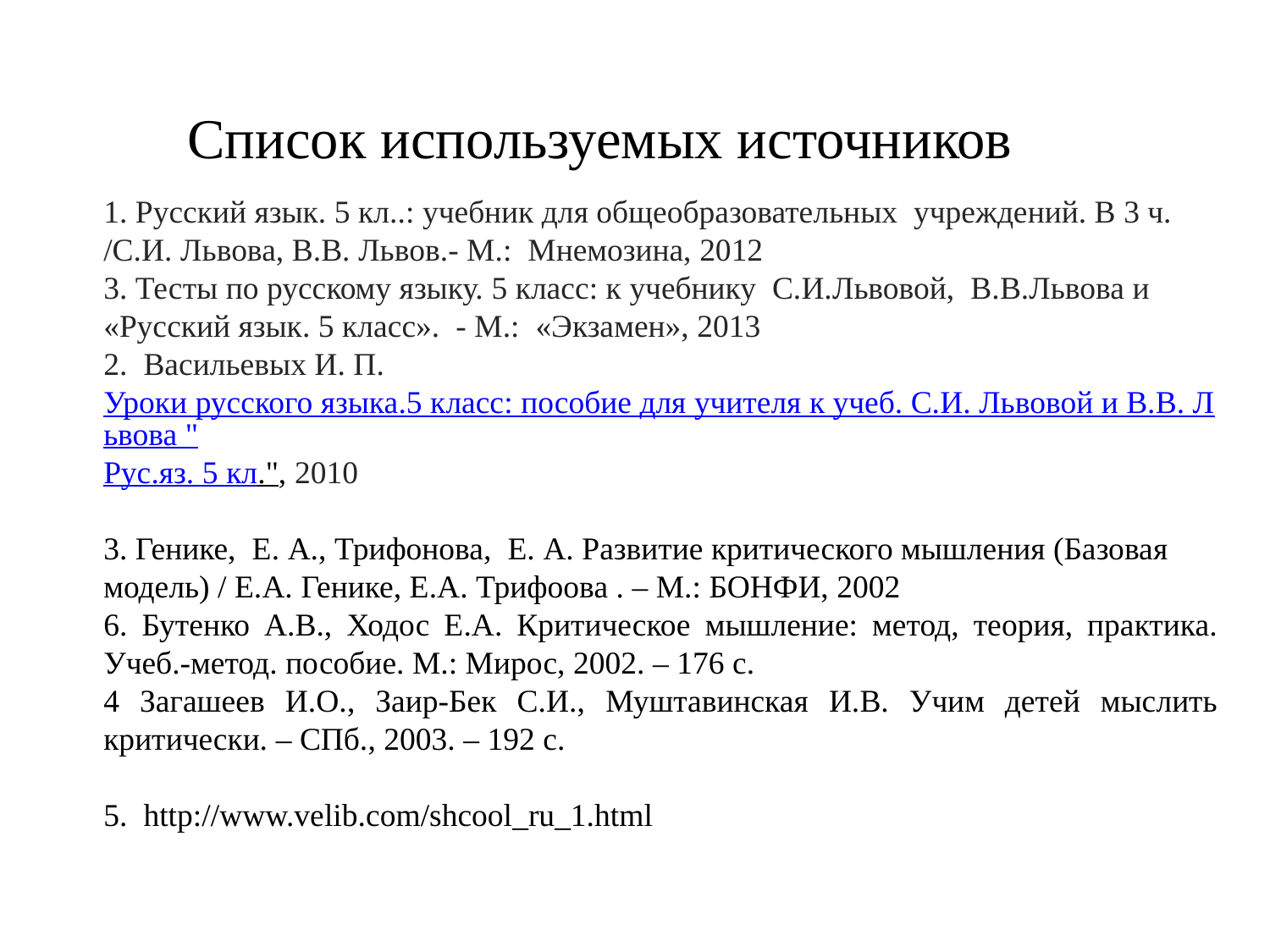

Список используемых источников
1. Русский язык. 5 кл..: учебник для общеобразовательных  учреждений. В 3 ч. /С.И. Львова, В.В. Львов.- М.:  Мнемозина, 2012
3. Тесты по русскому языку. 5 класс: к учебнику  С.И.Львовой,  В.В.Львова и  «Русский язык. 5 класс».  - М.:  «Экзамен», 2013
2.  Васильевых И. П. Уроки русского языка.5 класс: пособие для учителя к учеб. С.И. Львовой и В.В. Львова "Рус.яз. 5 кл.", 2010

3. Генике,  Е. А., Трифонова,  Е. А. Развитие критического мышления (Базовая модель) / Е.А. Генике, Е.А. Трифоова . – М.: БОНФИ, 2002
6. Бутенко А.В., Ходос Е.А. Критическое мышление: метод, теория, практика. Учеб.-метод. пособие. М.: Мирос, 2002. – 176 с.
4 Загашеев И.О., Заир-Бек С.И., Муштавинская И.В. Учим детей мыслить критически. – СПб., 2003. – 192 с.

5.  http://www.velib.com/shcool_ru_1.html